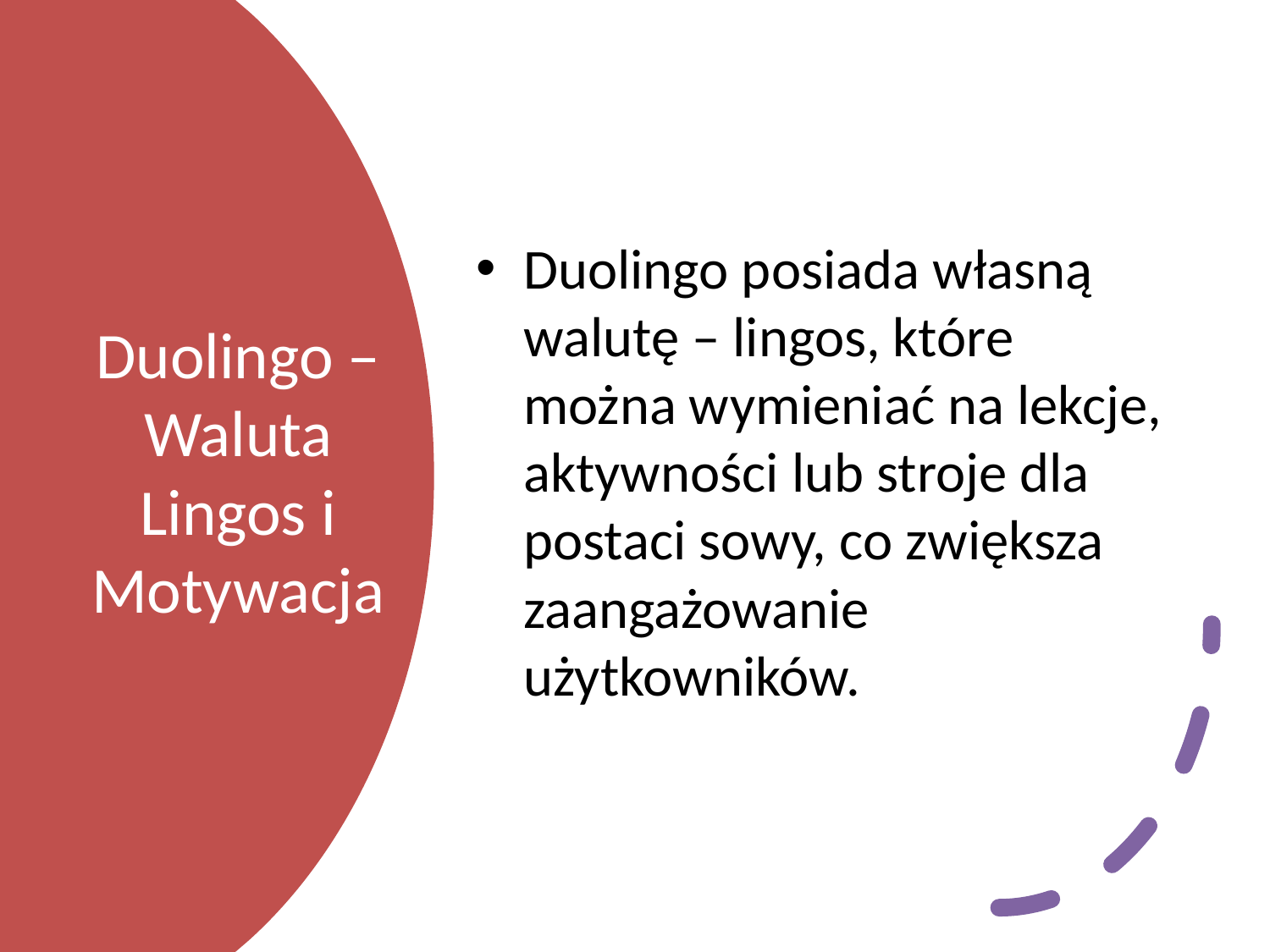

Duolingo posiada własną walutę – lingos, które można wymieniać na lekcje, aktywności lub stroje dla postaci sowy, co zwiększa zaangażowanie użytkowników.
# Duolingo – Waluta Lingos i Motywacja